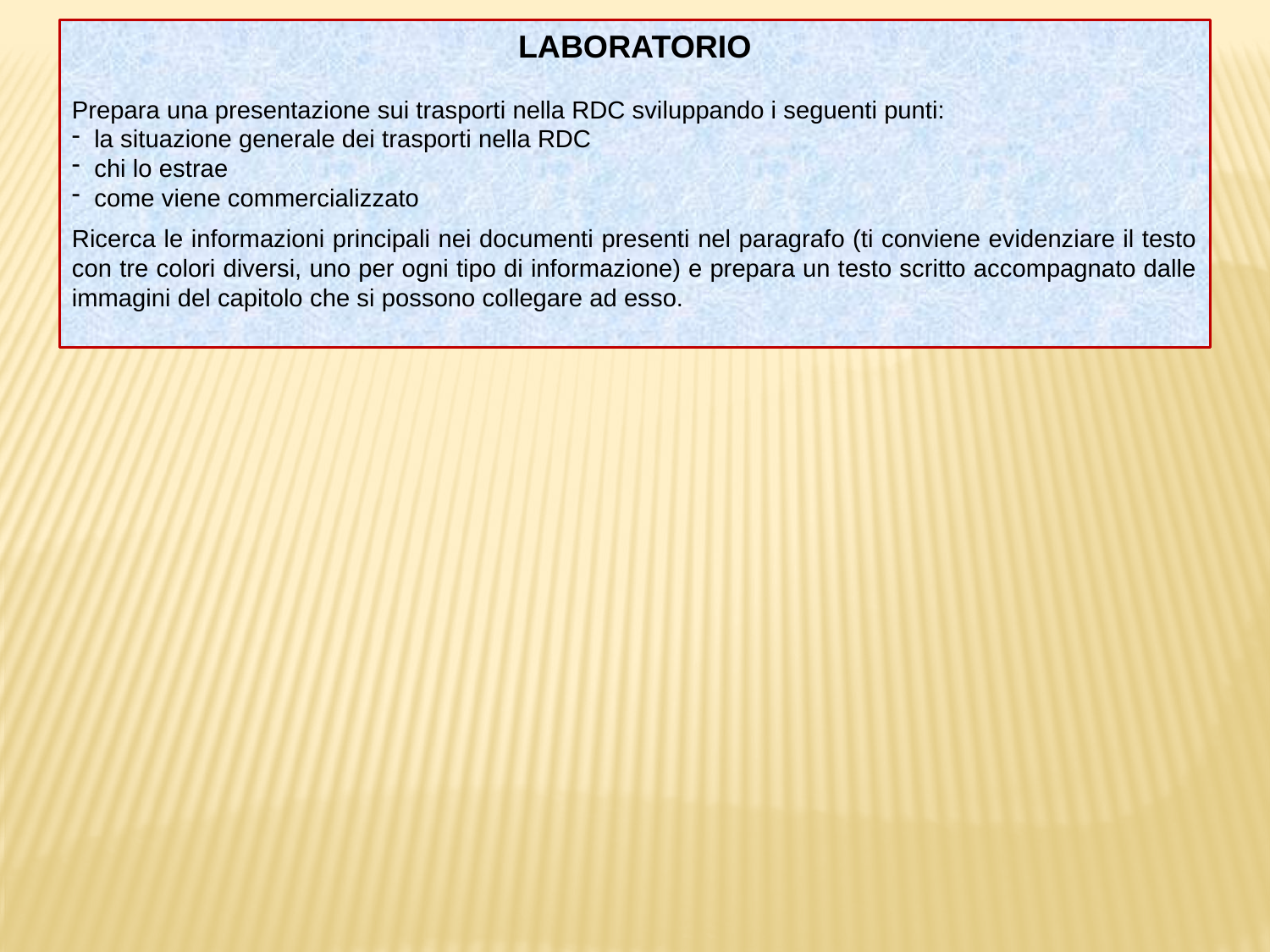

LABORATORIO

Prepara una presentazione sui trasporti nella RDC sviluppando i seguenti punti:
  la situazione generale dei trasporti nella RDC
  chi lo estrae
  come viene commercializzato
Ricerca le informazioni principali nei documenti presenti nel paragrafo (ti conviene evidenziare il testo con tre colori diversi, uno per ogni tipo di informazione) e prepara un testo scritto accompagnato dalle immagini del capitolo che si possono collegare ad esso.